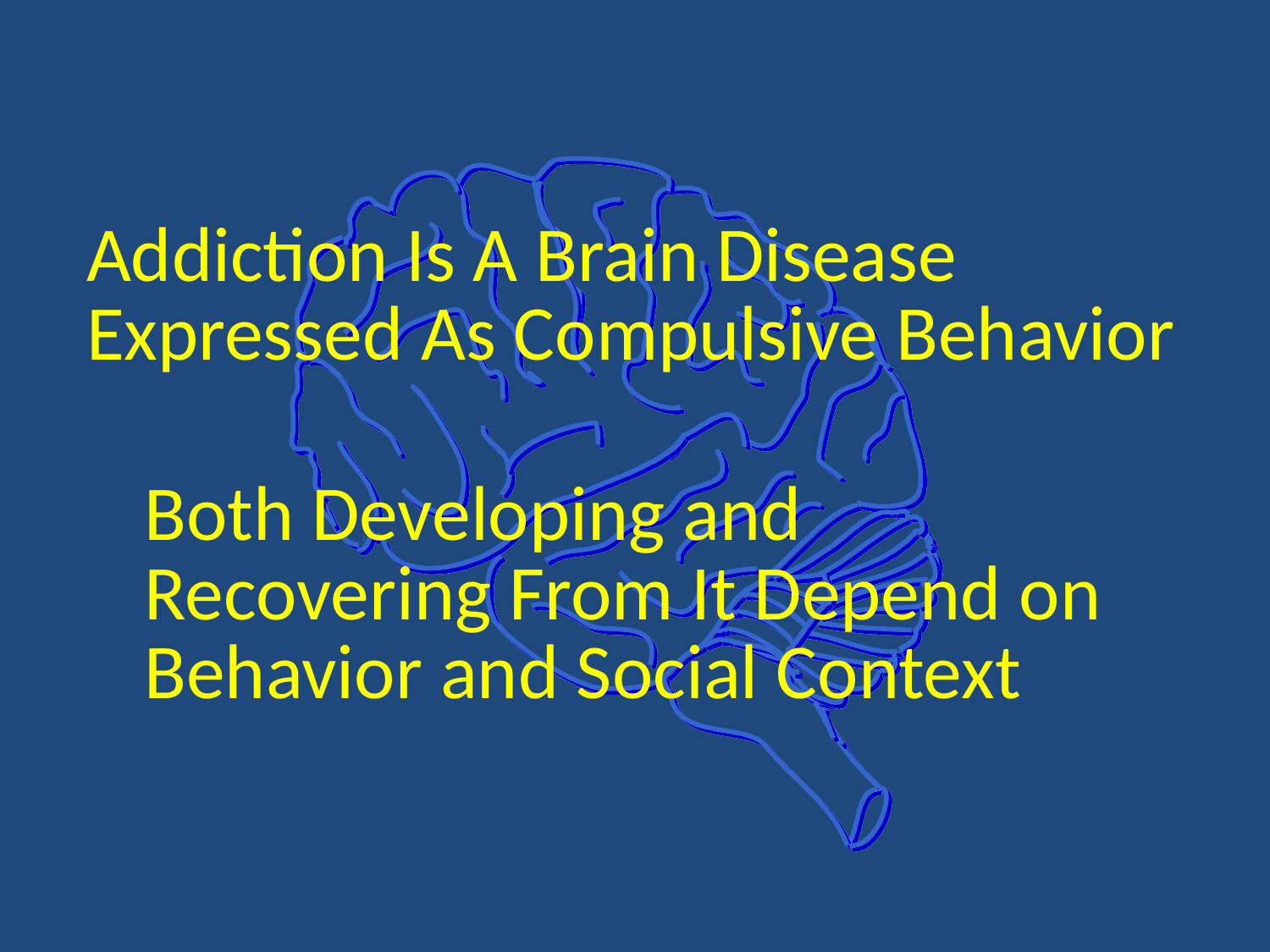

Addiction Is A Brain Disease
Expressed As Compulsive Behavior

Both Developing and
Recovering From It Depend on
Behavior and Social Context